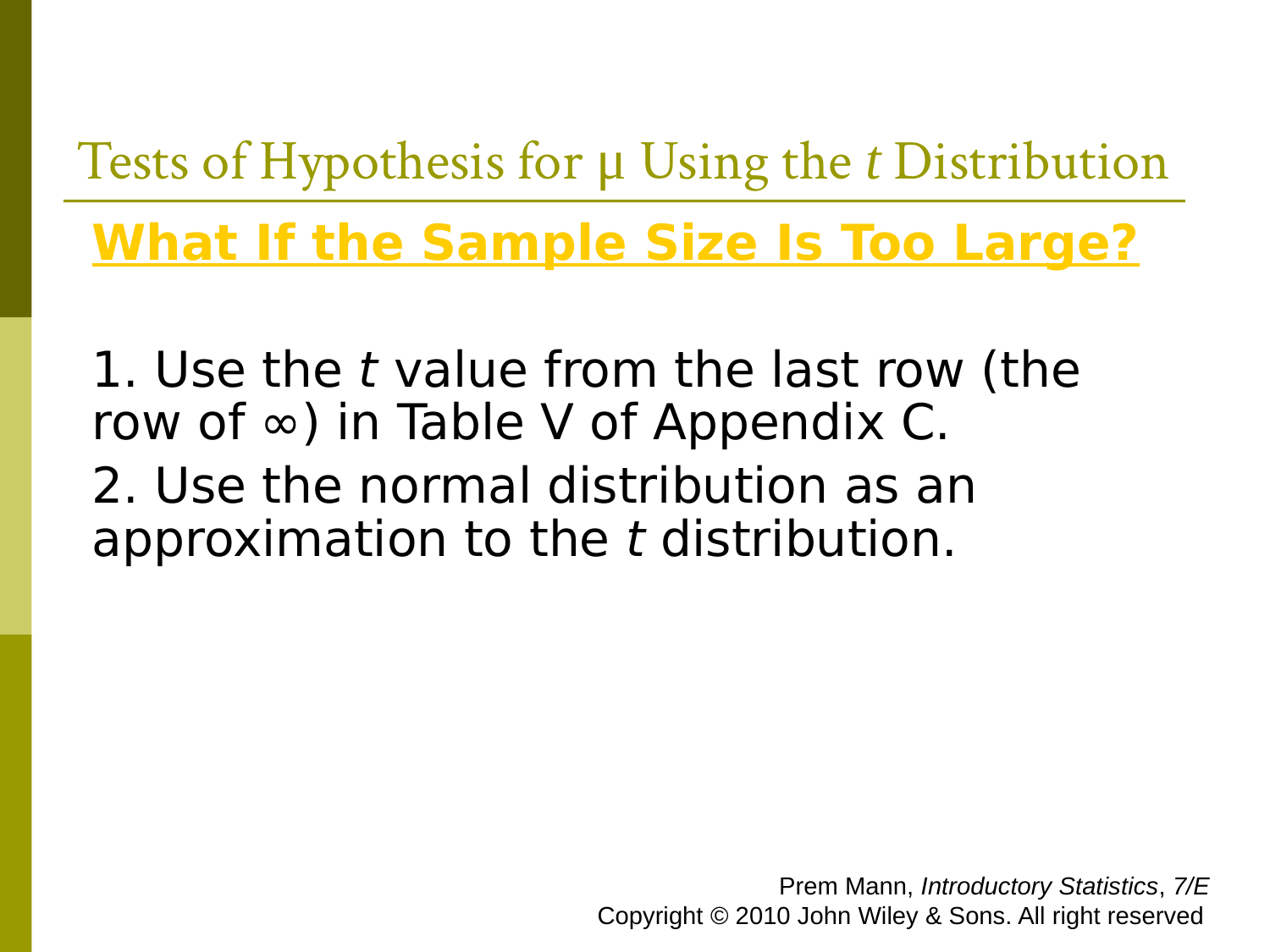

# Tests of Hypothesis for μ Using the t Distribution
What If the Sample Size Is Too Large?

1. Use the t value from the last row (the row of ∞) in Table V of Appendix C.
2. Use the normal distribution as an approximation to the t distribution.

                          Prem Mann, Introductory Statistics, 7/E Copyright © 2010 John Wiley & Sons. All right reserved